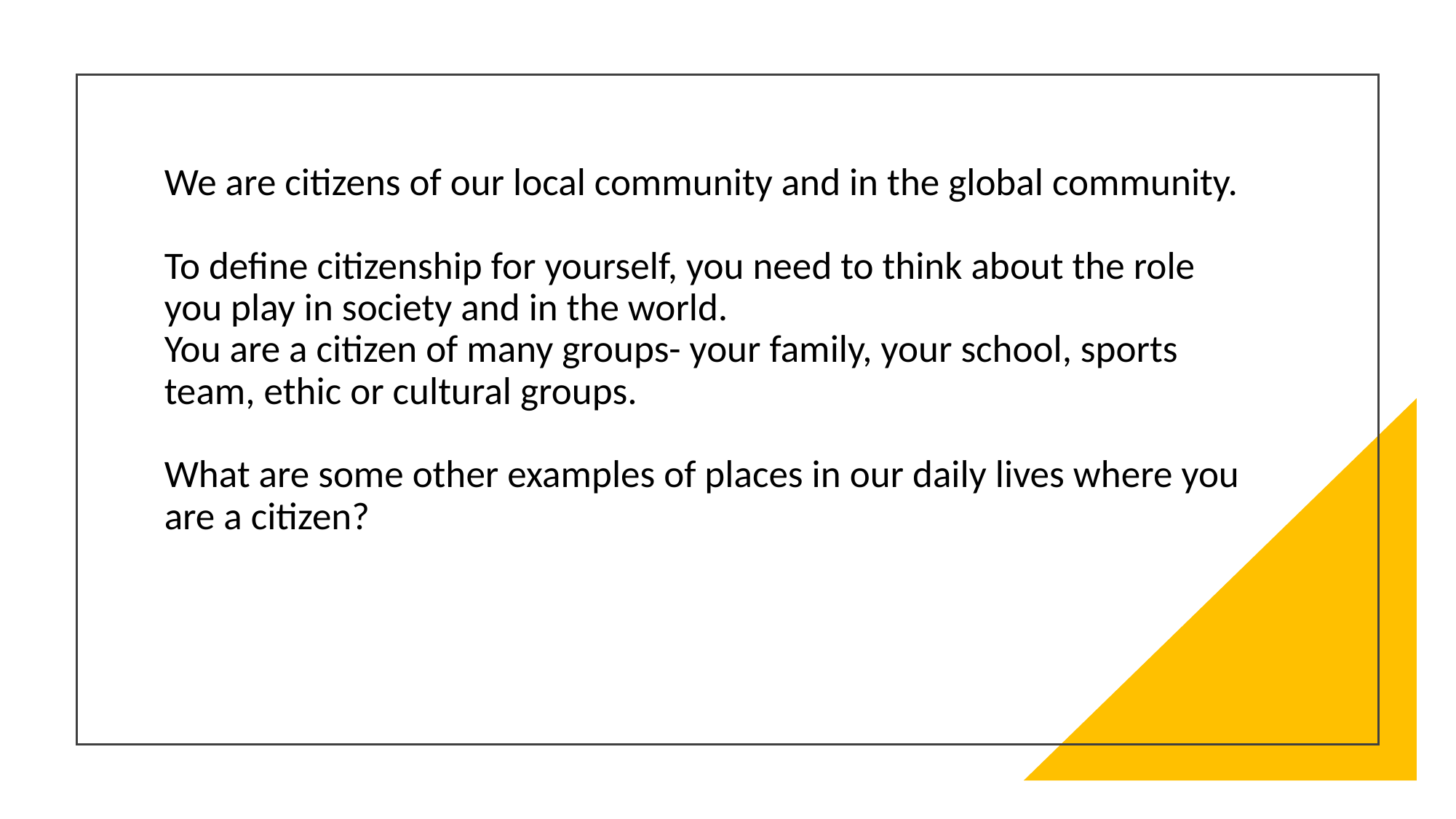

# We are citizens of our local community and in the global community. To define citizenship for yourself, you need to think about the role you play in society and in the world. You are a citizen of many groups- your family, your school, sports team, ethic or cultural groups. What are some other examples of places in our daily lives where you are a citizen?